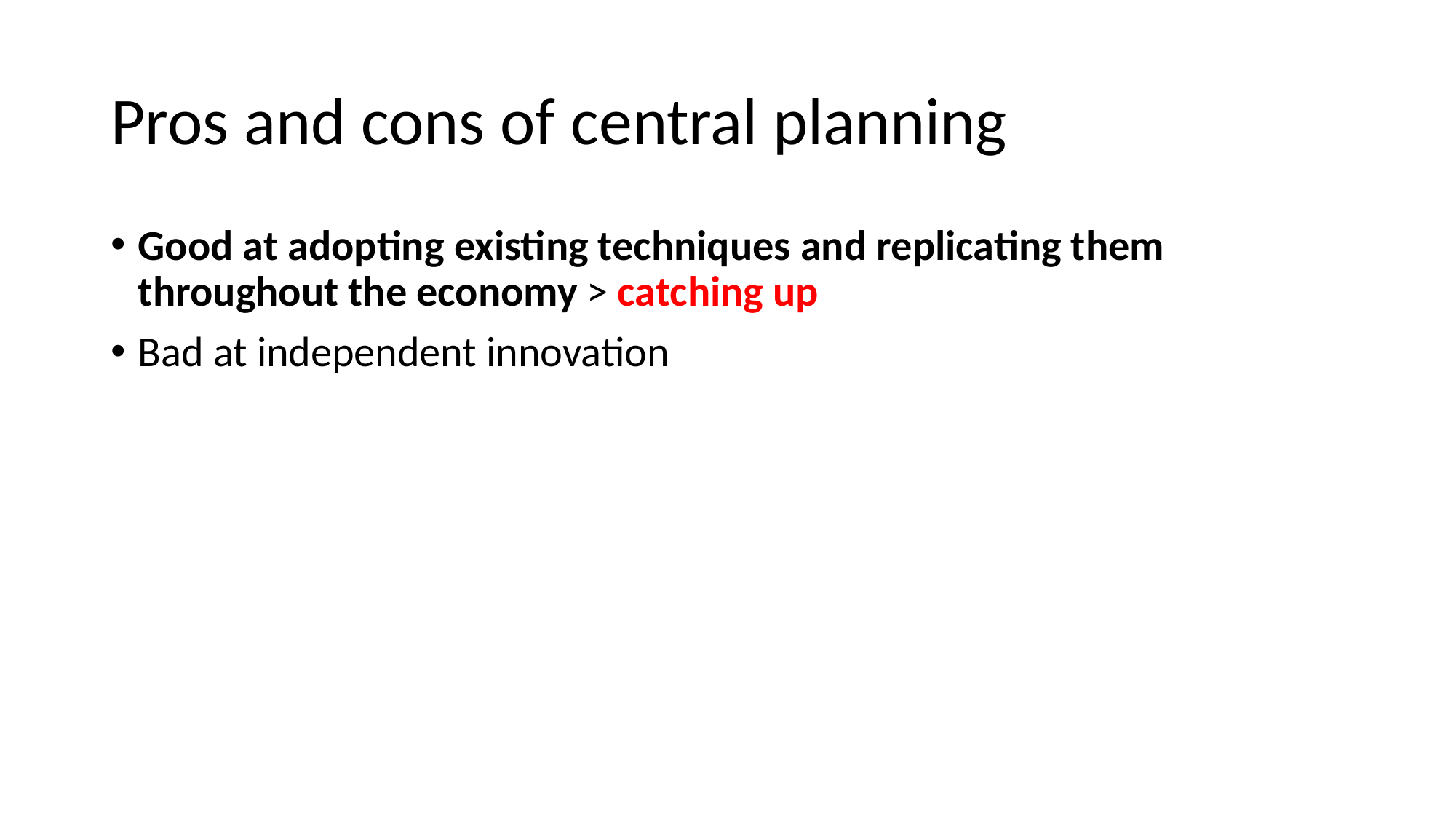

# Pros and cons of central planning
Good at adopting existing techniques and replicating them throughout the economy > catching up
Bad at independent innovation